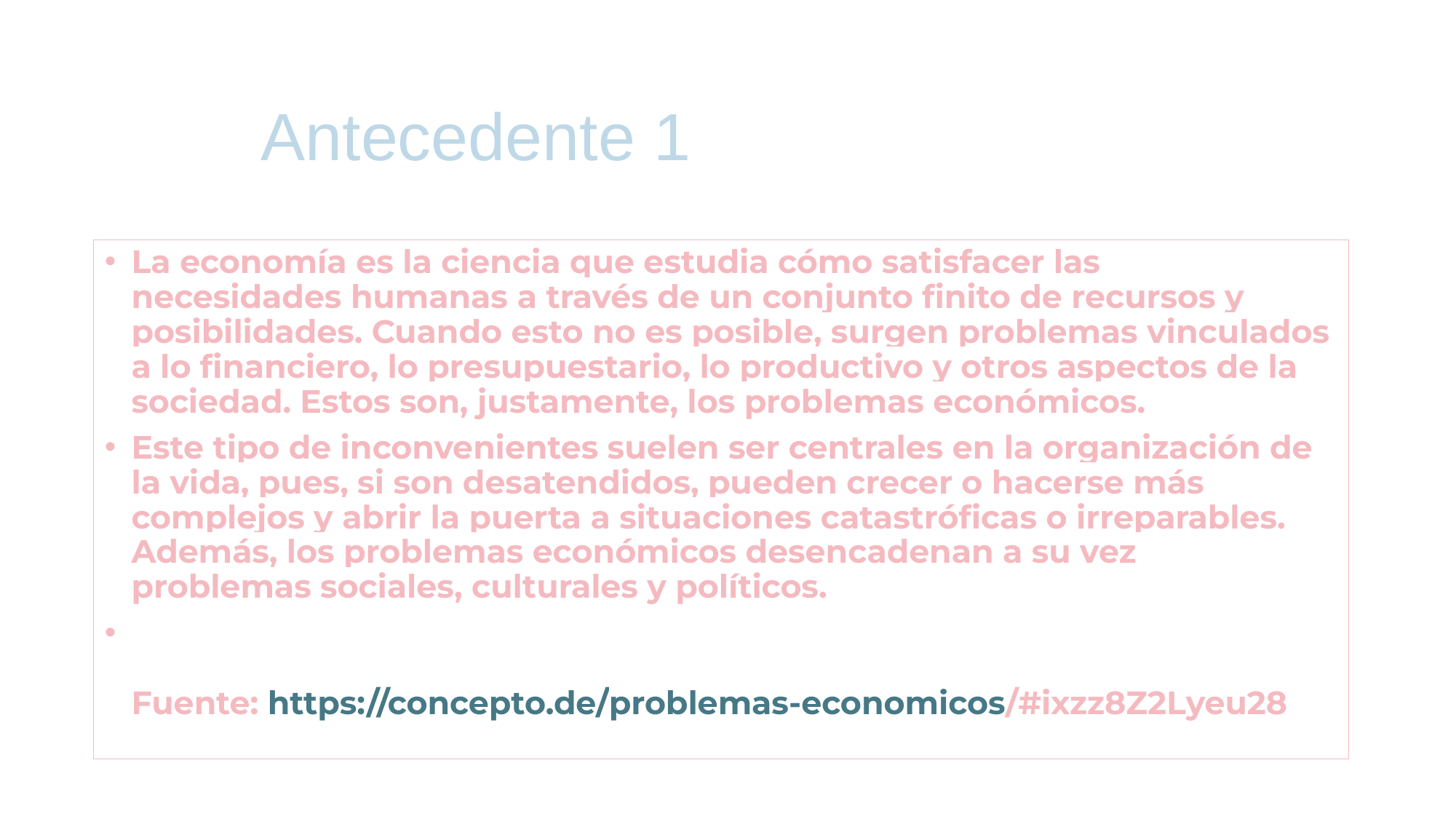

# Antecedente 1
La economía es la ciencia que estudia cómo satisfacer las necesidades humanas a través de un conjunto finito de recursos y posibilidades. Cuando esto no es posible, surgen problemas vinculados a lo financiero, lo presupuestario, lo productivo y otros aspectos de la sociedad. Estos son, justamente, los problemas económicos.
Este tipo de inconvenientes suelen ser centrales en la organización de la vida, pues, si son desatendidos, pueden crecer o hacerse más complejos y abrir la puerta a situaciones catastróficas o irreparables. Además, los problemas económicos desencadenan a su vez problemas sociales, culturales y políticos.
Fuente: https://concepto.de/problemas-economicos/#ixzz8Z2Lyeu28